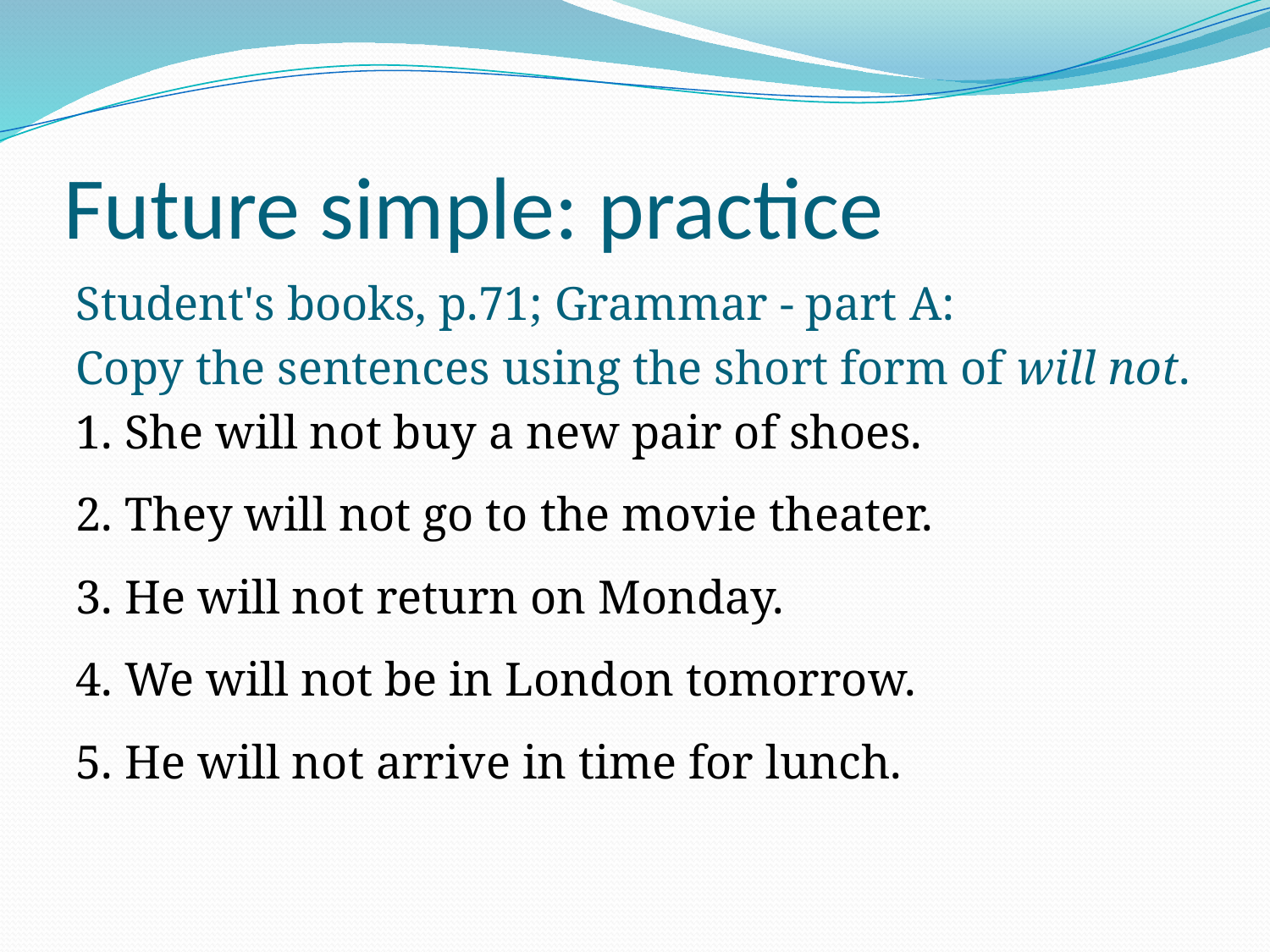

# Future simple: practice
Student's books, p.71; Grammar - part A:
Copy the sentences using the short form of will not.
1. She will not buy a new pair of shoes.
2. They will not go to the movie theater.
3. He will not return on Monday.
4. We will not be in London tomorrow.
5. He will not arrive in time for lunch.